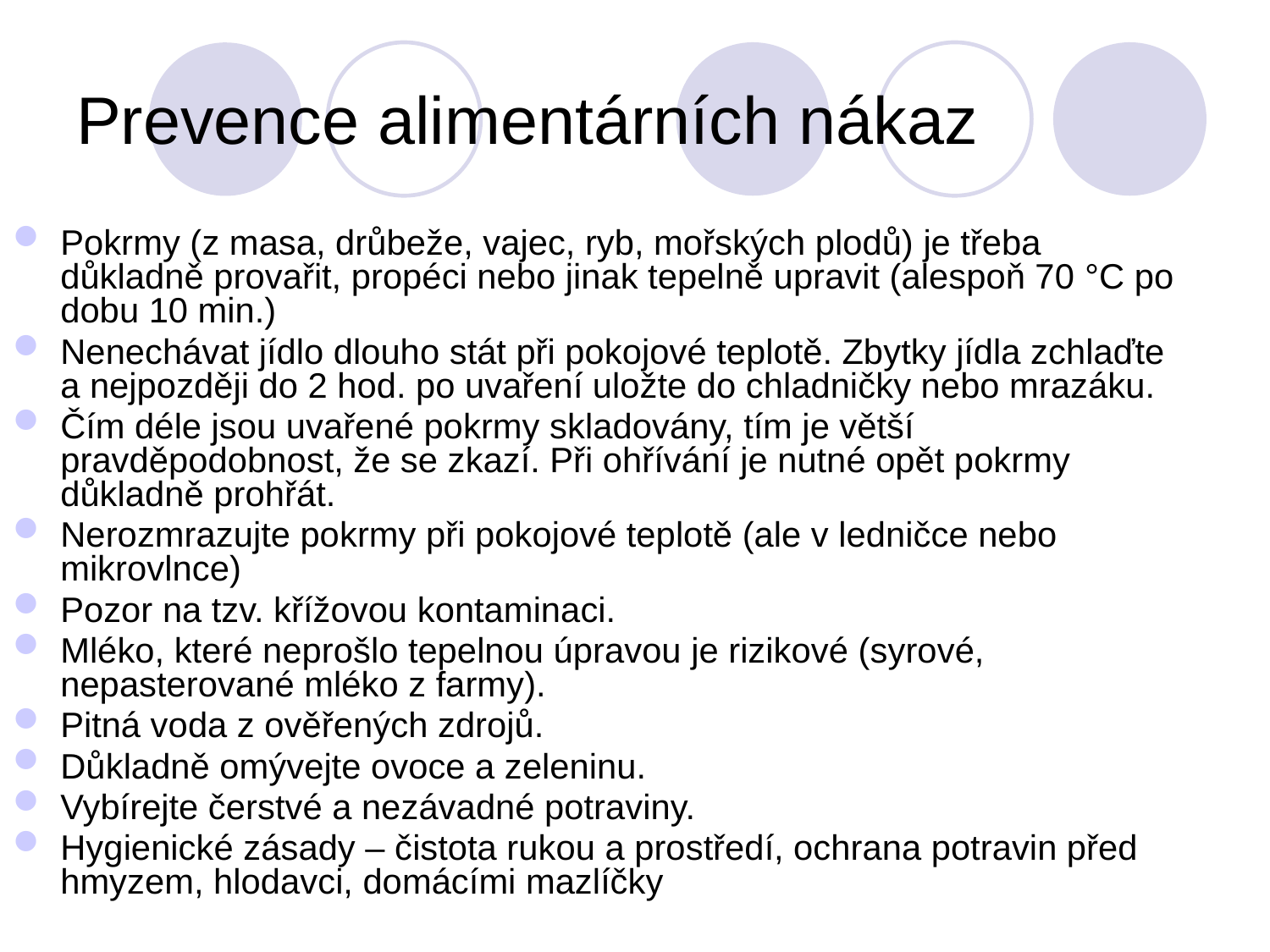

# Prevence alimentárních nákaz
Pokrmy (z masa, drůbeže, vajec, ryb, mořských plodů) je třeba důkladně provařit, propéci nebo jinak tepelně upravit (alespoň 70 °C po dobu 10 min.)
Nenechávat jídlo dlouho stát při pokojové teplotě. Zbytky jídla zchlaďte a nejpozději do 2 hod. po uvaření uložte do chladničky nebo mrazáku.
Čím déle jsou uvařené pokrmy skladovány, tím je větší pravděpodobnost, že se zkazí. Při ohřívání je nutné opět pokrmy důkladně prohřát.
Nerozmrazujte pokrmy při pokojové teplotě (ale v ledničce nebo mikrovlnce)
Pozor na tzv. křížovou kontaminaci.
Mléko, které neprošlo tepelnou úpravou je rizikové (syrové, nepasterované mléko z farmy).
Pitná voda z ověřených zdrojů.
Důkladně omývejte ovoce a zeleninu.
Vybírejte čerstvé a nezávadné potraviny.
Hygienické zásady – čistota rukou a prostředí, ochrana potravin před hmyzem, hlodavci, domácími mazlíčky